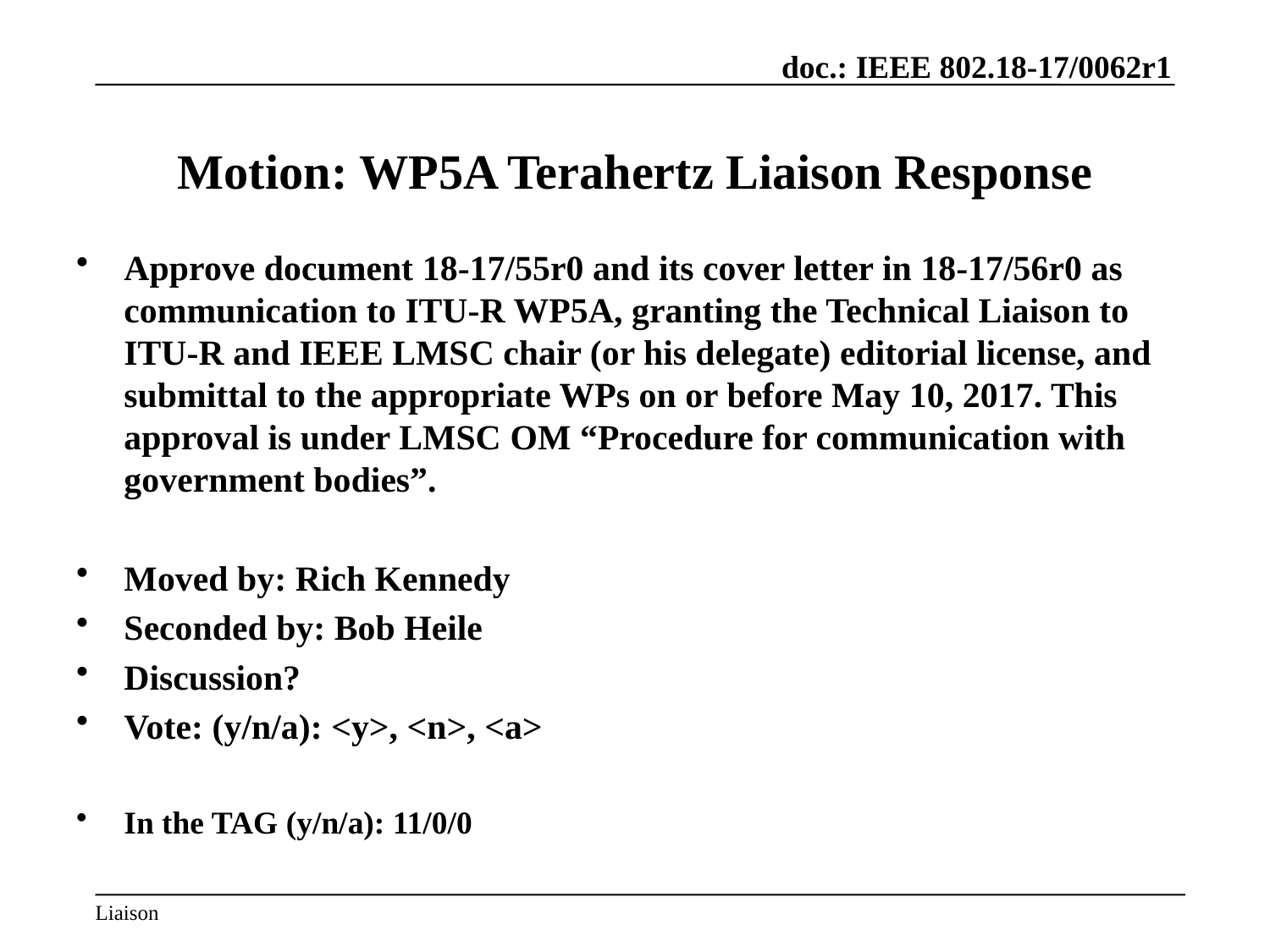

# Motion: WP5A Terahertz Liaison Response
Approve document 18-17/55r0 and its cover letter in 18-17/56r0 as communication to ITU-R WP5A, granting the Technical Liaison to ITU-R and IEEE LMSC chair (or his delegate) editorial license, and submittal to the appropriate WPs on or before May 10, 2017. This approval is under LMSC OM “Procedure for communication with government bodies”.

Moved by: Rich Kennedy
Seconded by: Bob Heile
Discussion?
Vote: (y/n/a): <y>, <n>, <a>

In the TAG (y/n/a): 11/0/0